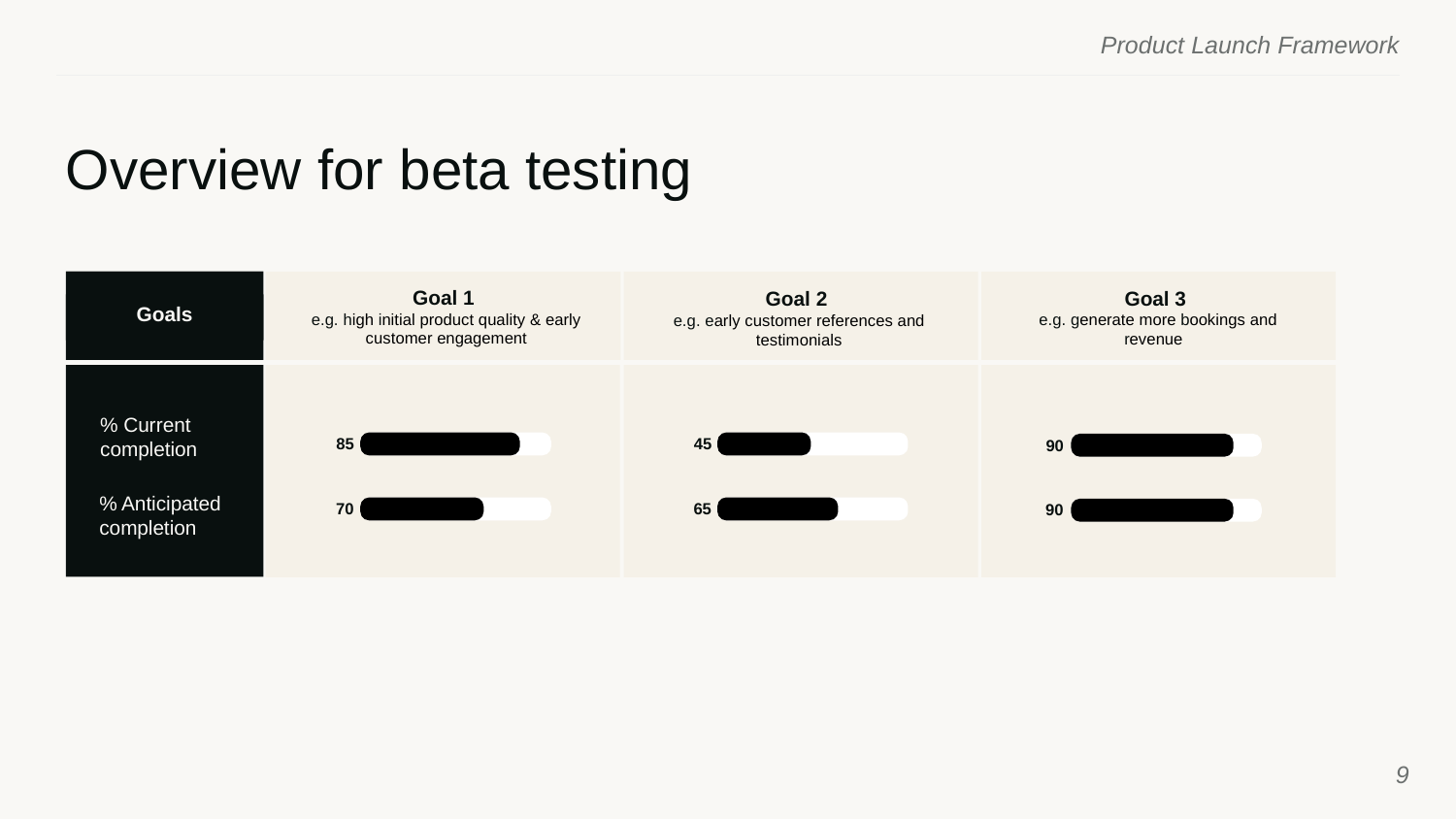

# Overview for beta testing

Goals

Goal 1
e.g. high initial product quality & early customer engagement

Goal 2
e.g. early customer references and testimonials

Goal 3
e.g. generate more bookings and revenue

% Current completion
45
85
90

% Anticipated completion
65
70
90

9